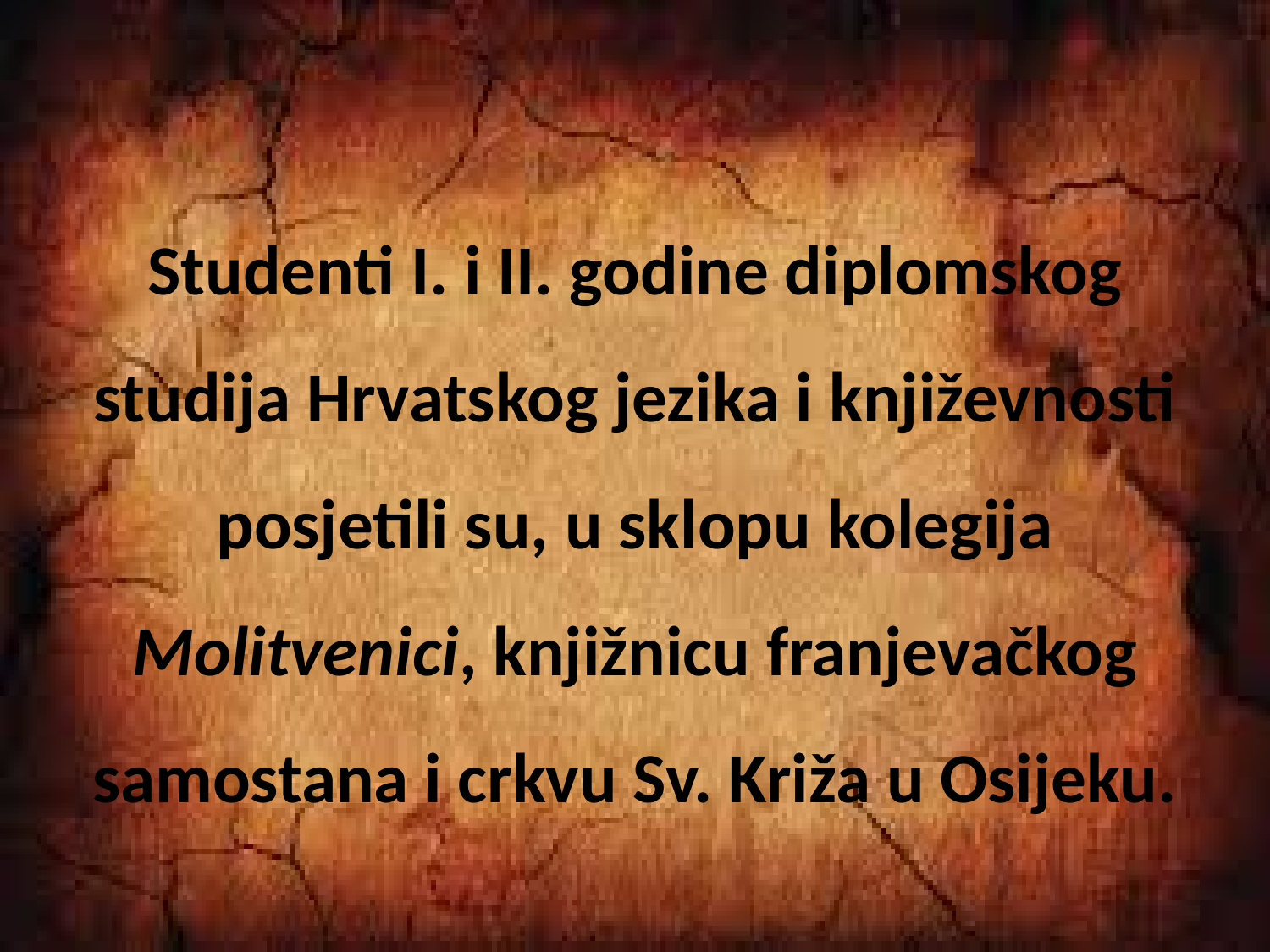

#
Studenti I. i II. godine diplomskog studija Hrvatskog jezika i književnosti posjetili su, u sklopu kolegija Molitvenici, knjižnicu franjevačkog samostana i crkvu Sv. Križa u Osijeku.